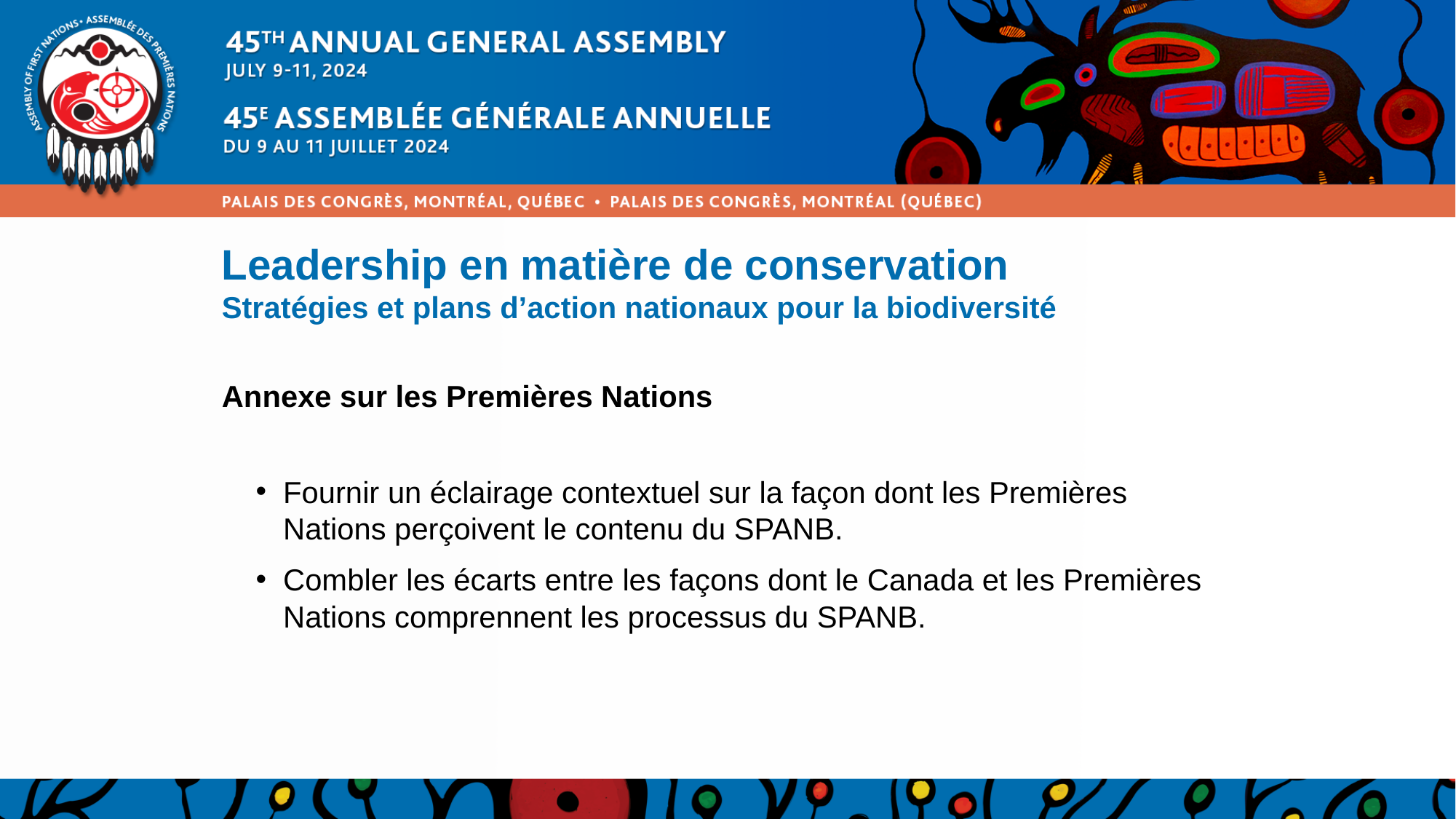

Leadership en matière de conservation
Stratégies et plans d’action nationaux pour la biodiversité
Annexe sur les Premières Nations

Fournir un éclairage contextuel sur la façon dont les Premières Nations perçoivent le contenu du SPANB.
Combler les écarts entre les façons dont le Canada et les Premières Nations comprennent les processus du SPANB.